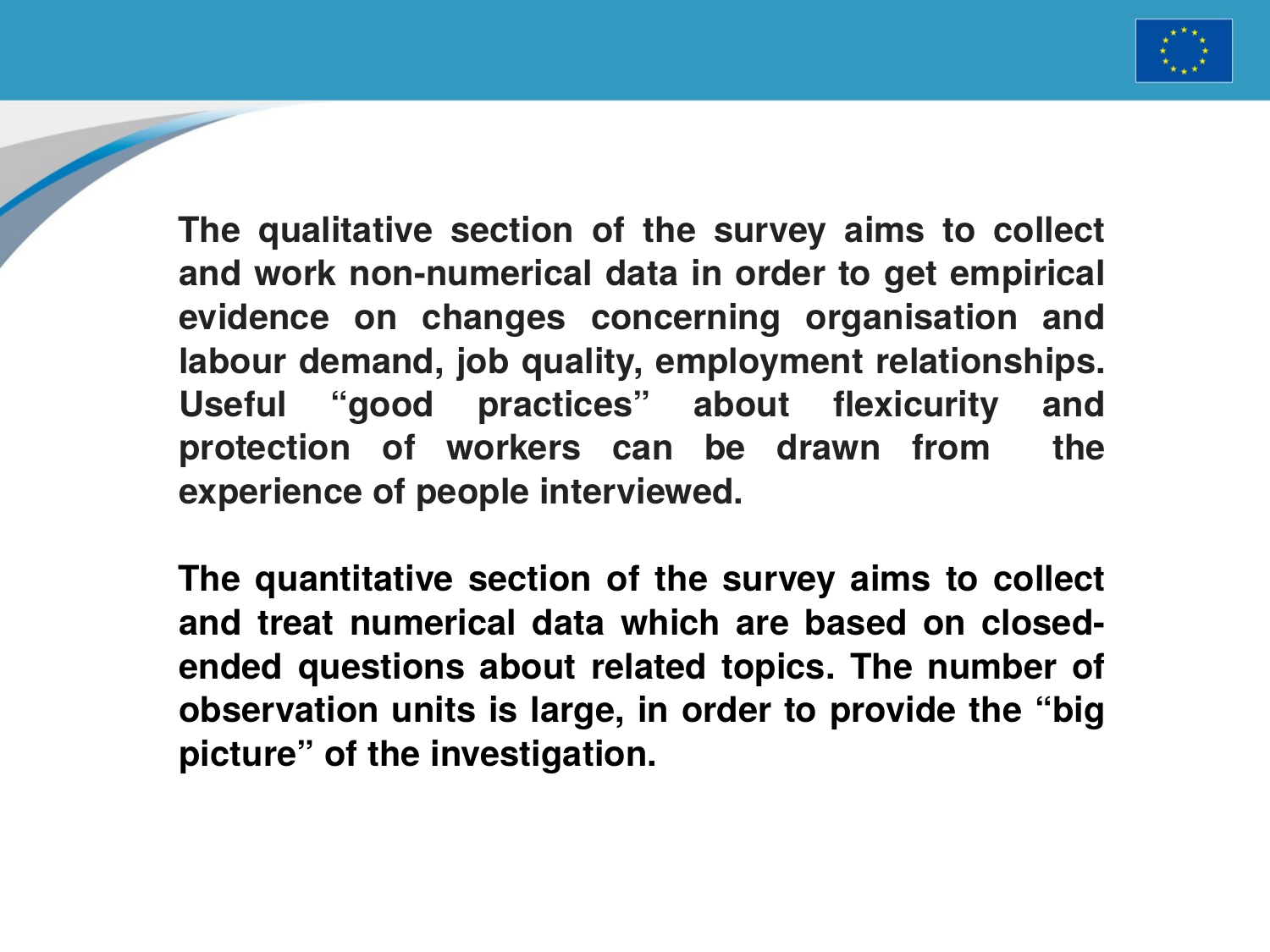

The qualitative section of the survey aims to collect and work non-numerical data in order to get empirical evidence on changes concerning organisation and labour demand, job quality, employment relationships. Useful “good practices” about flexicurity and protection of workers can be drawn from  the experience of people interviewed.

The quantitative section of the survey aims to collect and treat numerical data which are based on closed-ended questions about related topics. The number of observation units is large, in order to provide the “big picture” of the investigation.